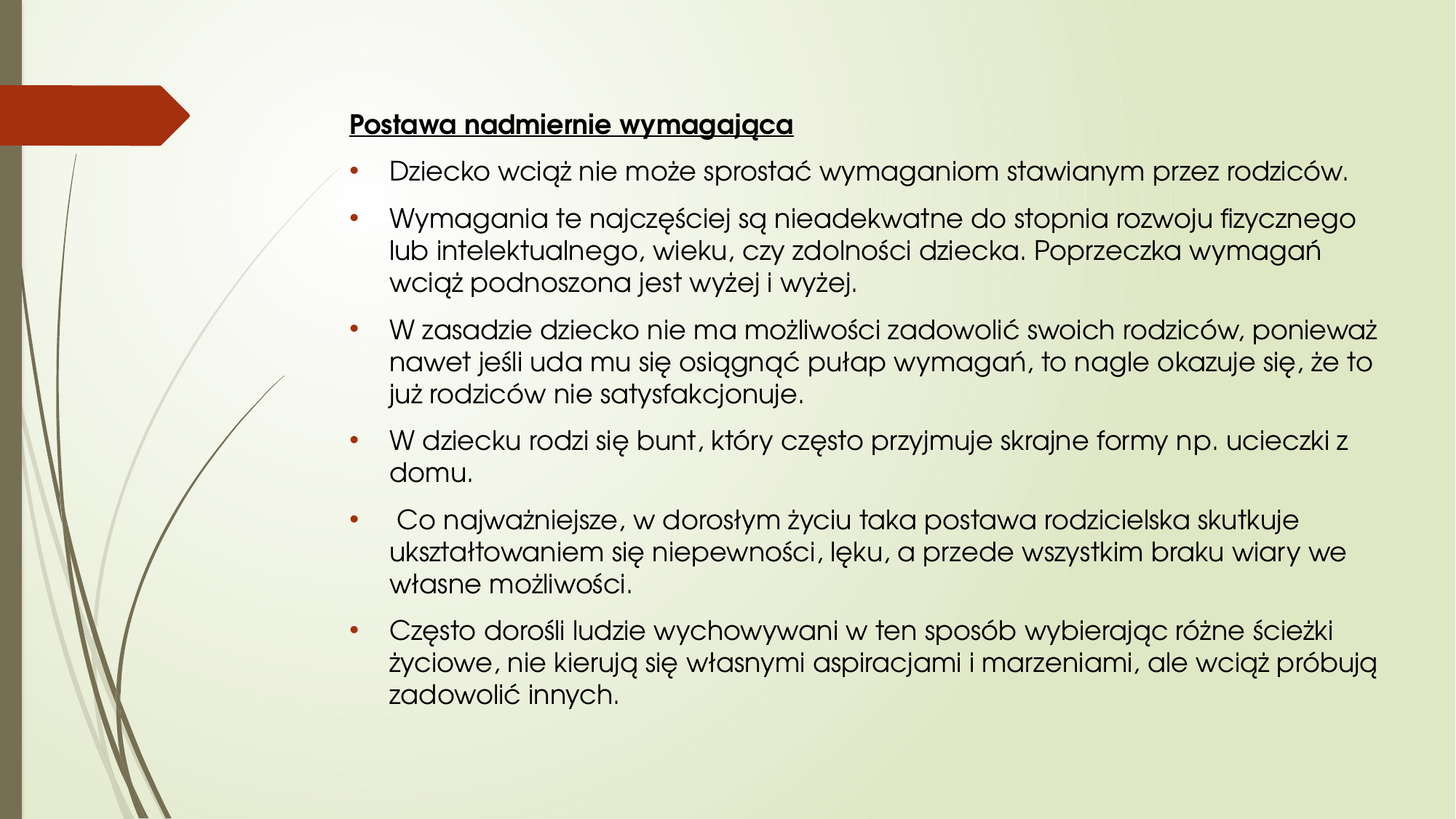

Postawa nadmiernie wymagająca
Dziecko wciąż nie może sprostać wymaganiom stawianym przez rodziców.
Wymagania te najczęściej są nieadekwatne do stopnia rozwoju fizycznego lub intelektualnego, wieku, czy zdolności dziecka. Poprzeczka wymagań wciąż podnoszona jest wyżej i wyżej.
W zasadzie dziecko nie ma możliwości zadowolić swoich rodziców, ponieważ nawet jeśli uda mu się osiągnąć pułap wymagań, to nagle okazuje się, że to już rodziców nie satysfakcjonuje.
W dziecku rodzi się bunt, który często przyjmuje skrajne formy np. ucieczki z domu.
 Co najważniejsze, w dorosłym życiu taka postawa rodzicielska skutkuje ukształtowaniem się niepewności, lęku, a przede wszystkim braku wiary we własne możliwości.
Często dorośli ludzie wychowywani w ten sposób wybierając różne ścieżki życiowe, nie kierują się własnymi aspiracjami i marzeniami, ale wciąż próbują zadowolić innych.